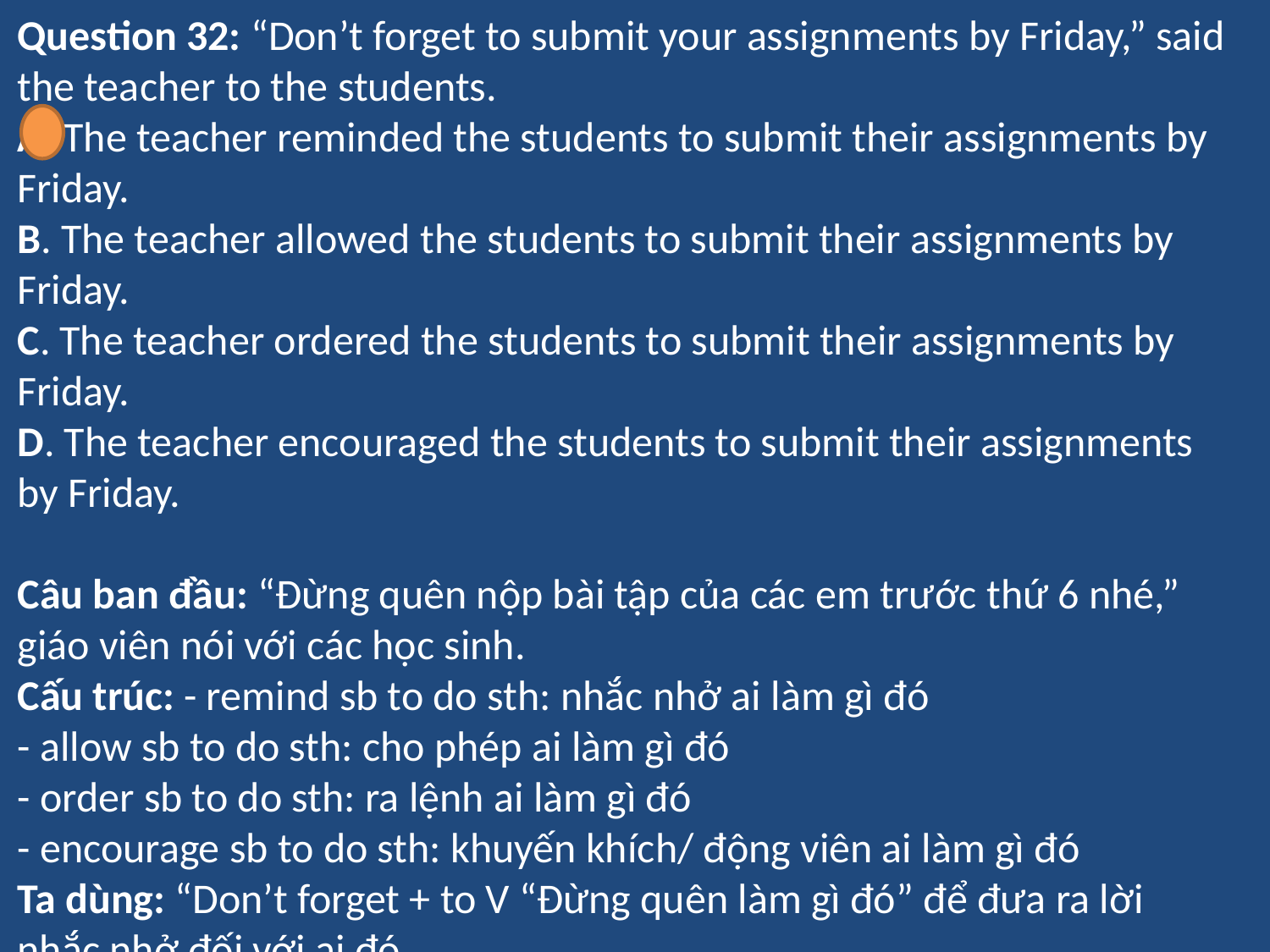

Question 32: “Don’t forget to submit your assignments by Friday,” said the teacher to the students.
A. The teacher reminded the students to submit their assignments by Friday.
B. The teacher allowed the students to submit their assignments by Friday.
C. The teacher ordered the students to submit their assignments by Friday.
D. The teacher encouraged the students to submit their assignments by Friday.

Câu ban đầu: “Đừng quên nộp bài tập của các em trước thứ 6 nhé,” giáo viên nói với các học sinh.
Cấu trúc: - remind sb to do sth: nhắc nhở ai làm gì đó
- allow sb to do sth: cho phép ai làm gì đó
- order sb to do sth: ra lệnh ai làm gì đó
- encourage sb to do sth: khuyến khích/ động viên ai làm gì đó
Ta dùng: “Don’t forget + to V “Đừng quên làm gì đó” để đưa ra lời nhắc nhở đối với ai đó